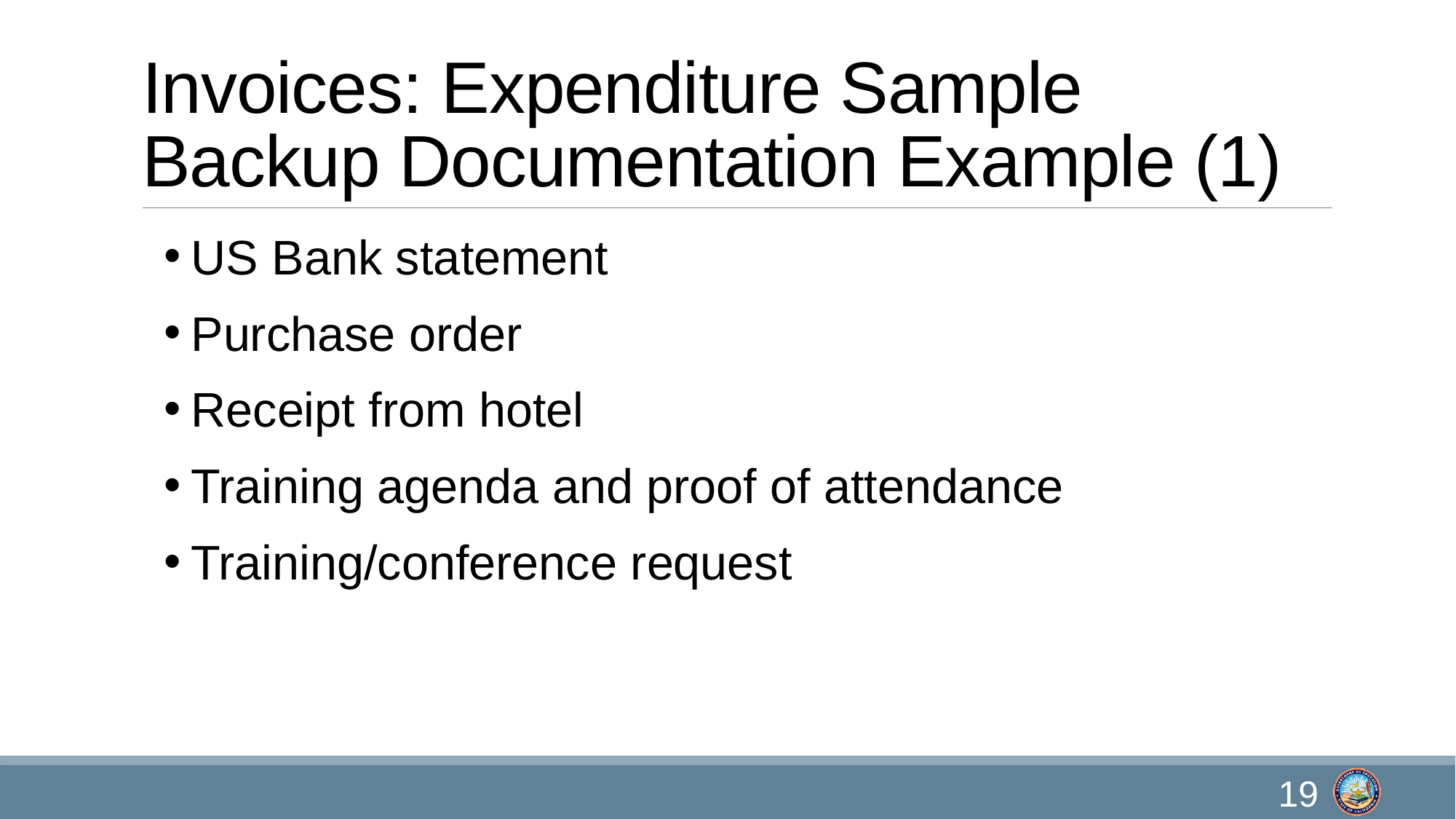

# Invoices: Expenditure Sample Backup Documentation Example (1)
US Bank statement
Purchase order
Receipt from hotel
Training agenda and proof of attendance
Training/conference request

19